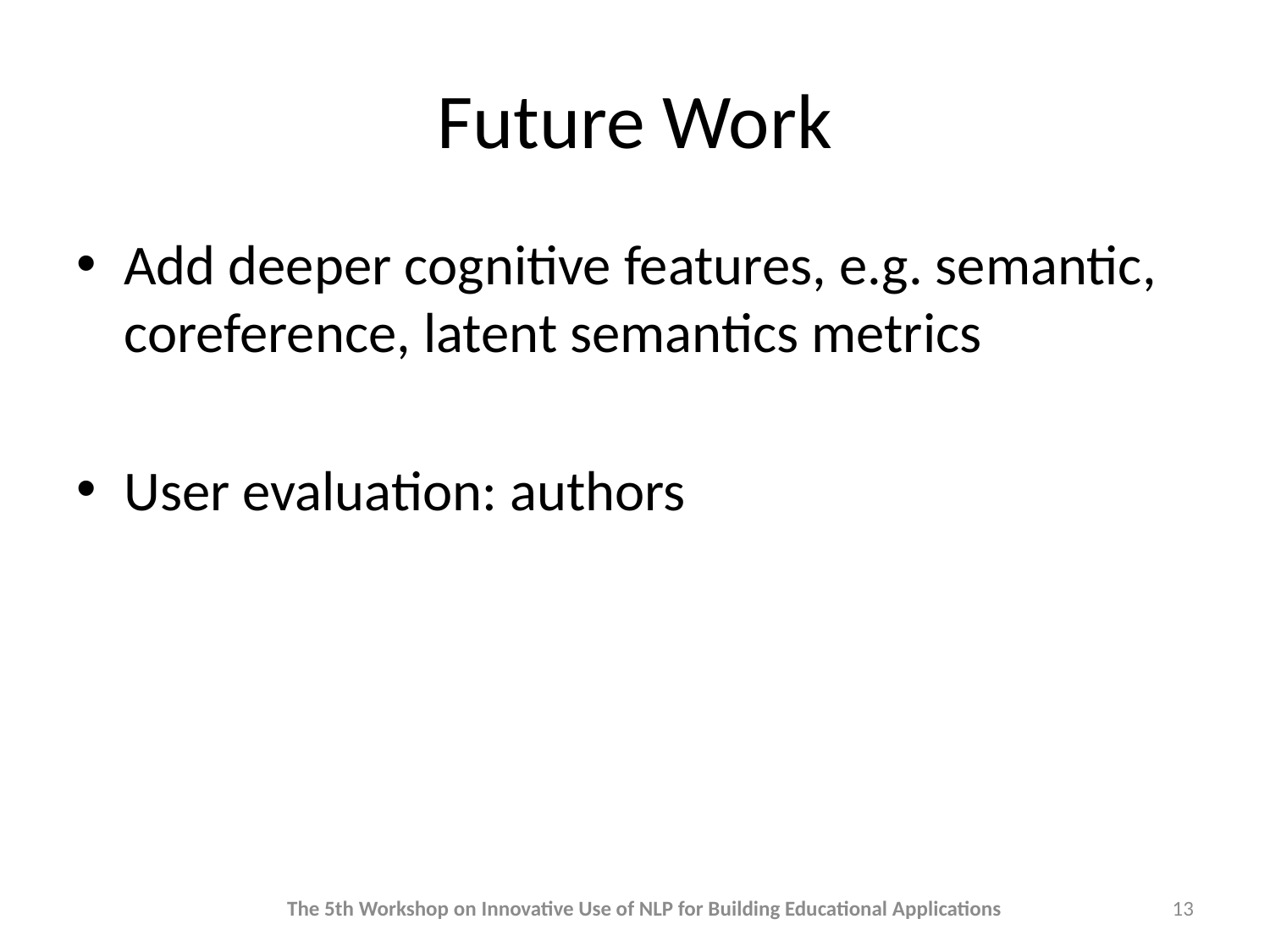

# Future Work
Add deeper cognitive features, e.g. semantic, coreference, latent semantics metrics

User evaluation: authors
The 5th Workshop on Innovative Use of NLP for Building Educational Applications
13